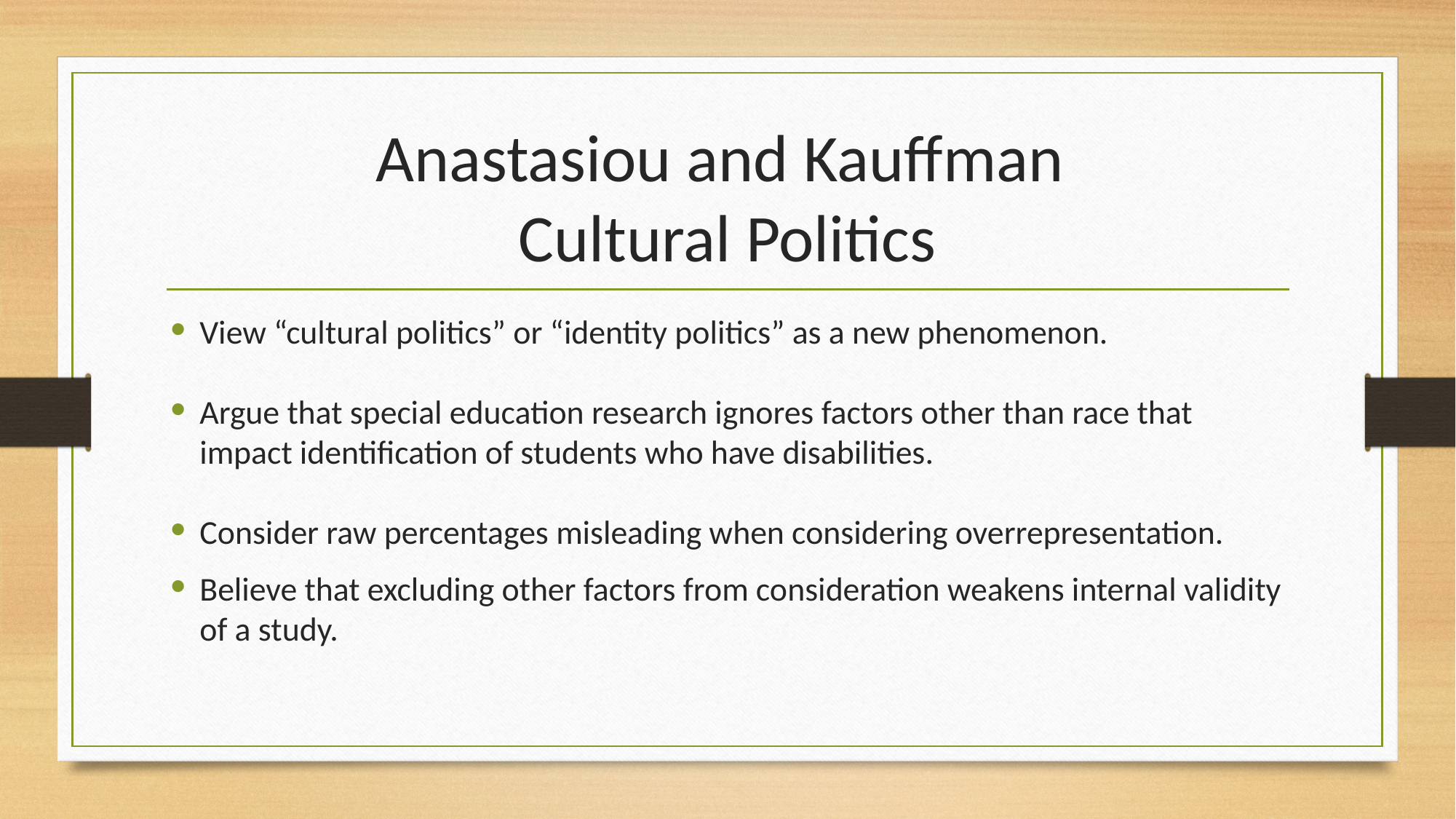

# Anastasiou and Kauffman Cultural Politics
View “cultural politics” or “identity politics” as a new phenomenon.

Argue that special education research ignores factors other than race that impact identification of students who have disabilities.

Consider raw percentages misleading when considering overrepresentation.
Believe that excluding other factors from consideration weakens internal validity of a study.